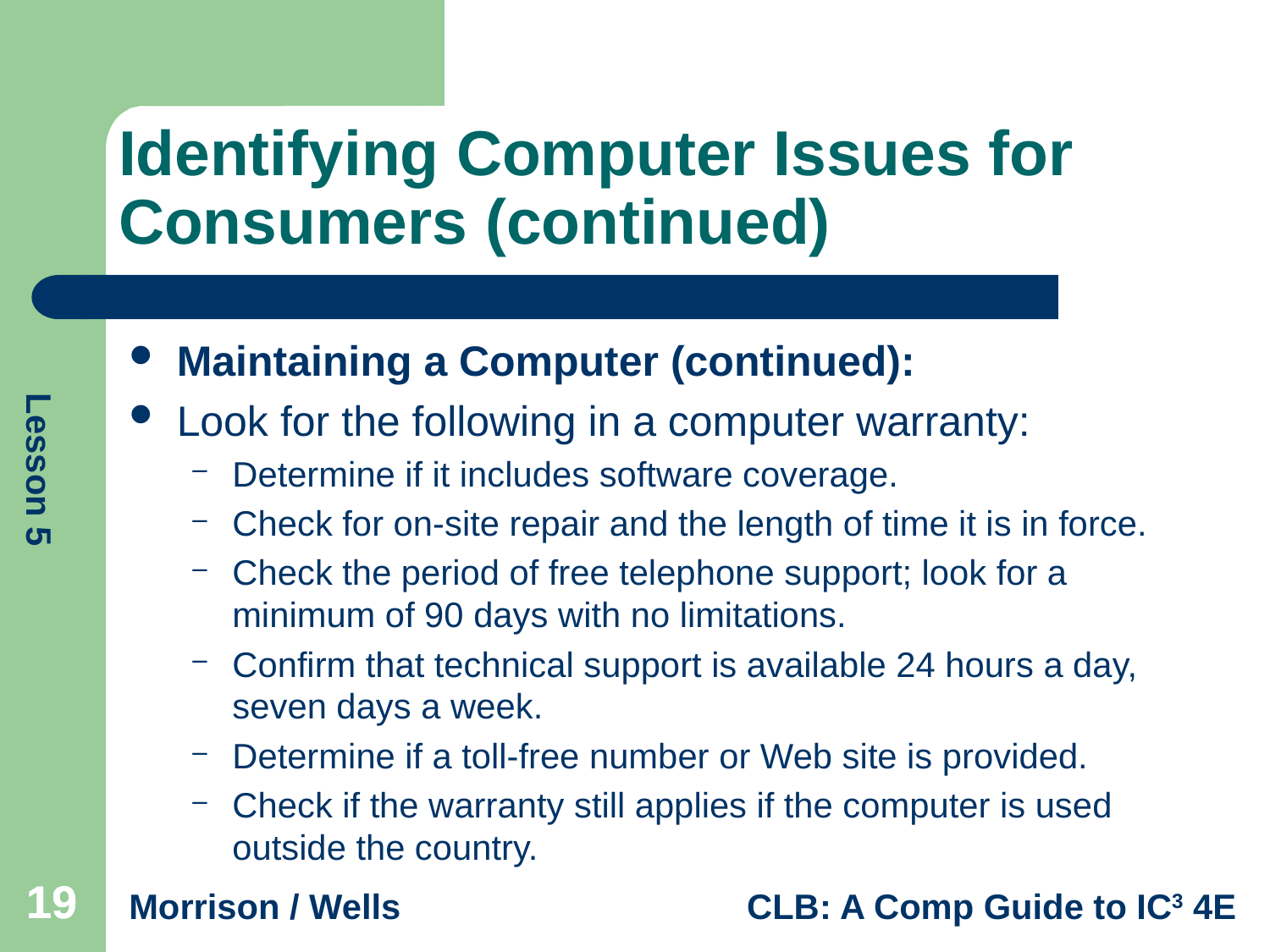

# Identifying Computer Issues for Consumers (continued)
Maintaining a Computer (continued):
Look for the following in a computer warranty:
Determine if it includes software coverage.
Check for on-site repair and the length of time it is in force.
Check the period of free telephone support; look for a minimum of 90 days with no limitations.
Confirm that technical support is available 24 hours a day, seven days a week.
Determine if a toll-free number or Web site is provided.
Check if the warranty still applies if the computer is used outside the country.

19
19
19